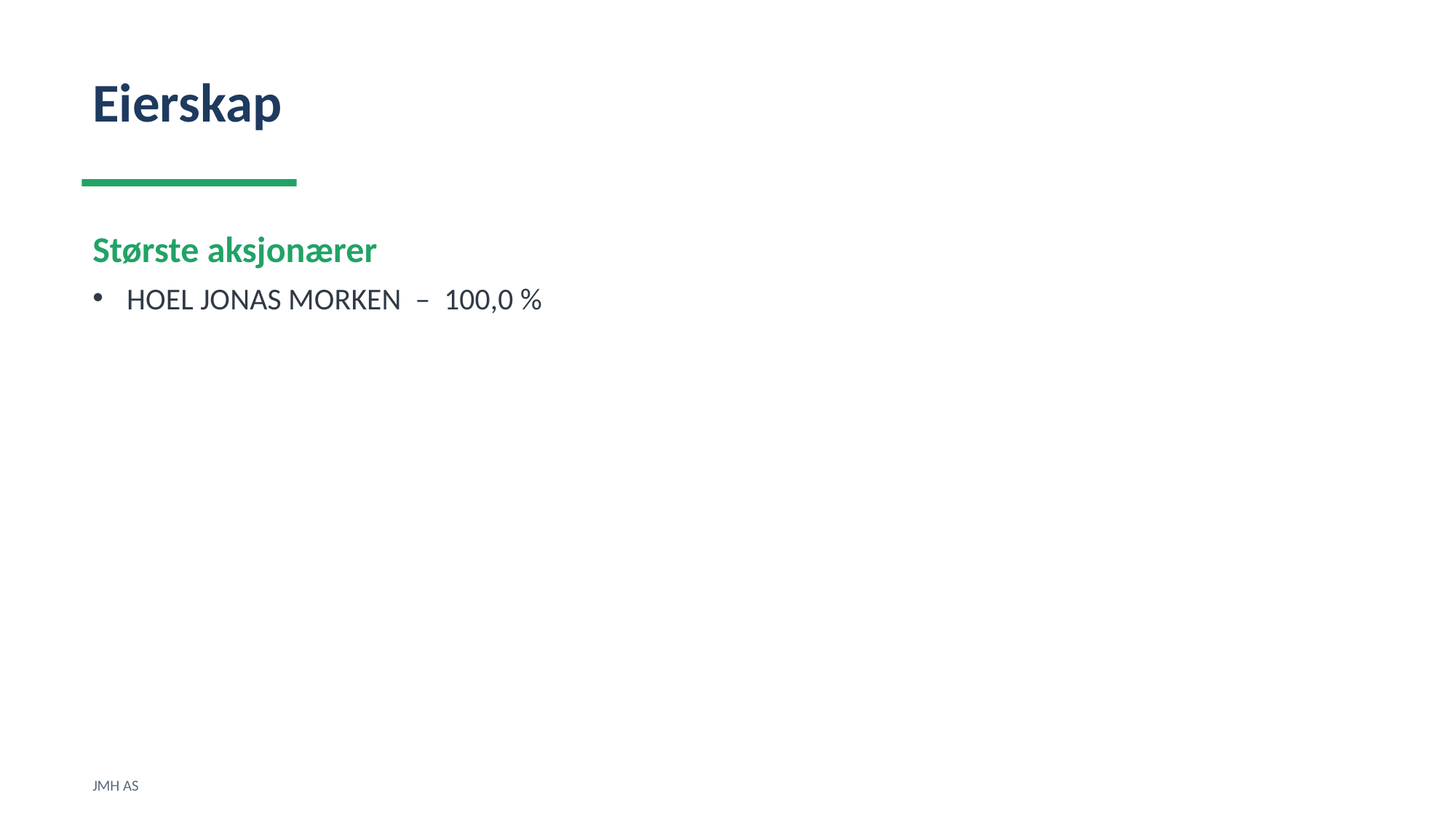

Eierskap

Største aksjonærer
HOEL JONAS MORKEN  –  100,0 %
JMH AS